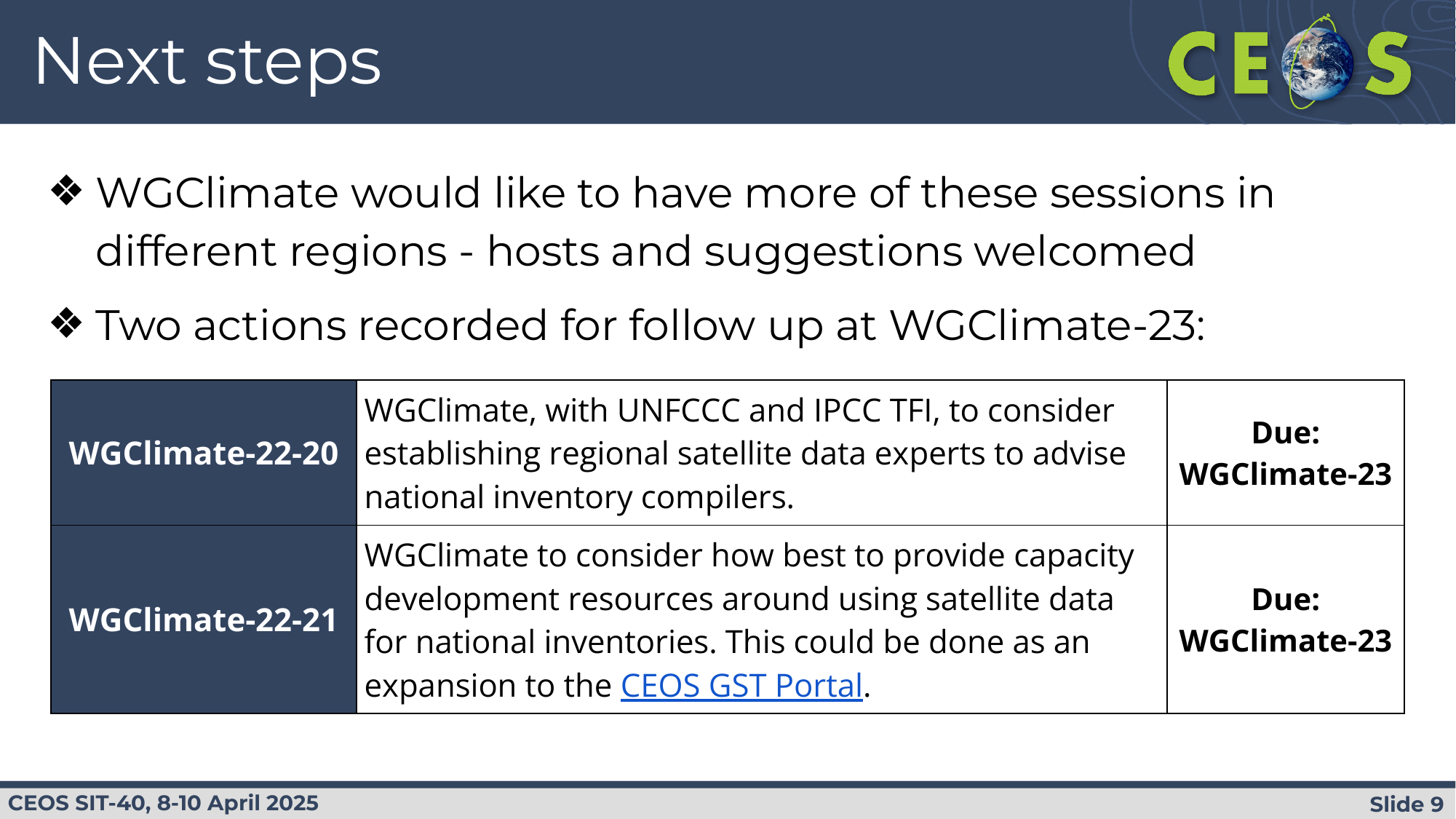

# Next steps
WGClimate would like to have more of these sessions in different regions - hosts and suggestions welcomed
Two actions recorded for follow up at WGClimate-23:

| WGClimate-22-20 | WGClimate, with UNFCCC and IPCC TFI, to consider establishing regional satellite data experts to advise national inventory compilers. | Due: WGClimate-23 |
| --- | --- | --- |
| WGClimate-22-21 | WGClimate to consider how best to provide capacity development resources around using satellite data for national inventories. This could be done as an expansion to the CEOS GST Portal. | Due: WGClimate-23 |